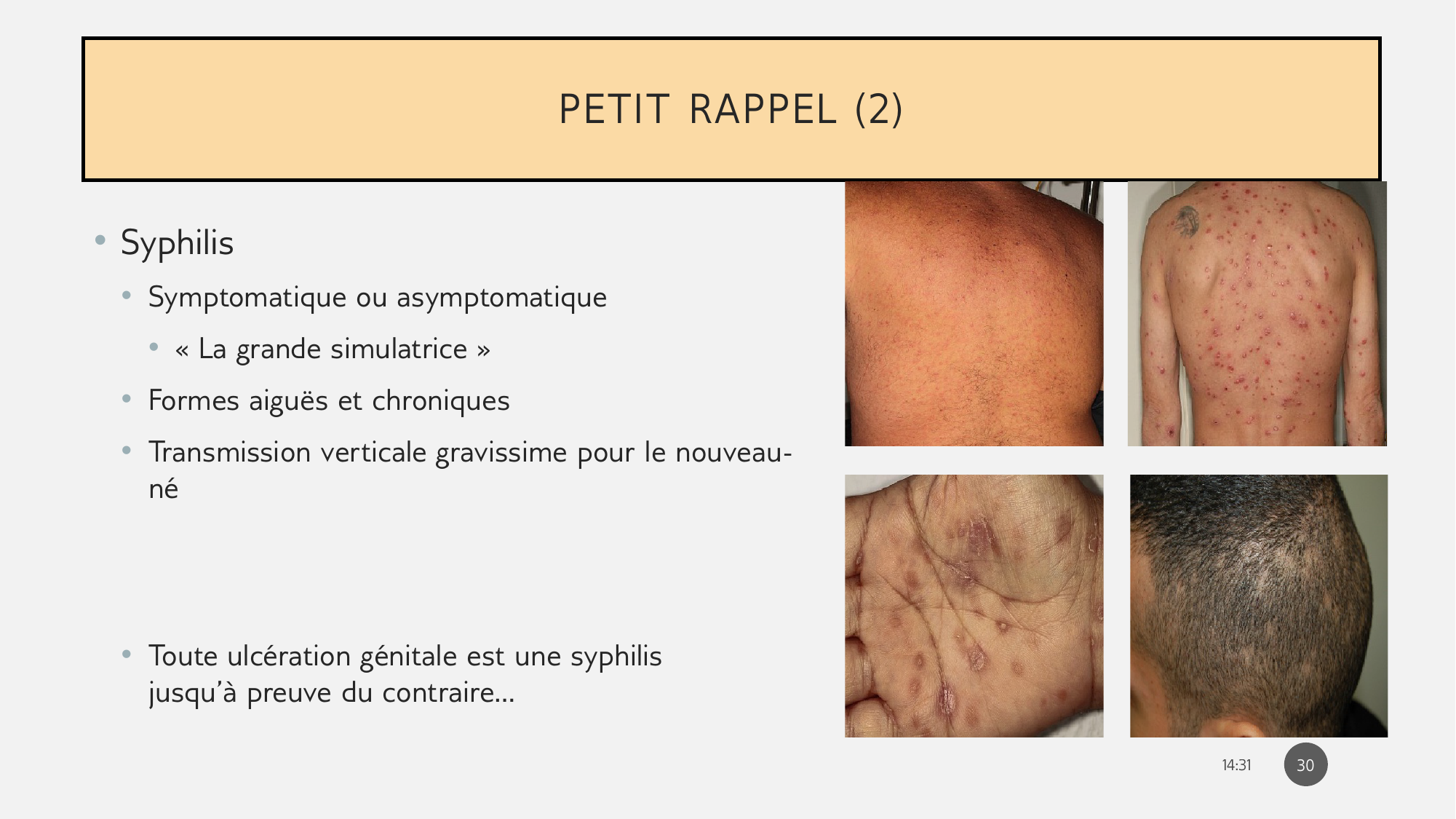

# Petit Rappel (2)

Syphilis
Symptomatique ou asymptomatique
« La grande simulatrice »
Formes aiguës et chroniques
Transmission verticale gravissime pour le nouveau-né

Toute ulcération génitale est une syphilis
jusqu’à preuve du contraire…

30
14:31